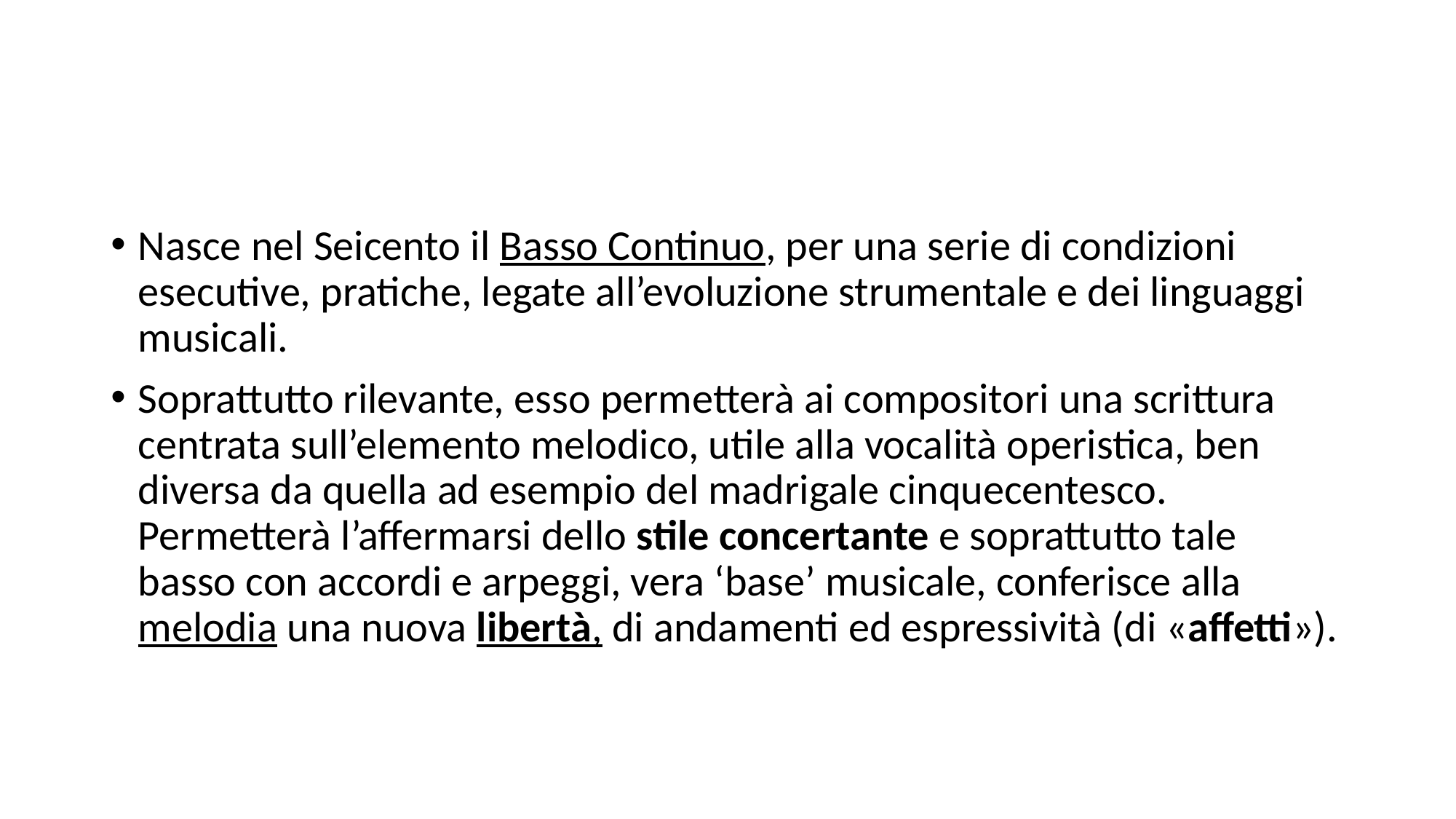

#
Nasce nel Seicento il Basso Continuo, per una serie di condizioni esecutive, pratiche, legate all’evoluzione strumentale e dei linguaggi musicali.
Soprattutto rilevante, esso permetterà ai compositori una scrittura centrata sull’elemento melodico, utile alla vocalità operistica, ben diversa da quella ad esempio del madrigale cinquecentesco. Permetterà l’affermarsi dello stile concertante e soprattutto tale basso con accordi e arpeggi, vera ‘base’ musicale, conferisce alla melodia una nuova libertà, di andamenti ed espressività (di «affetti»).